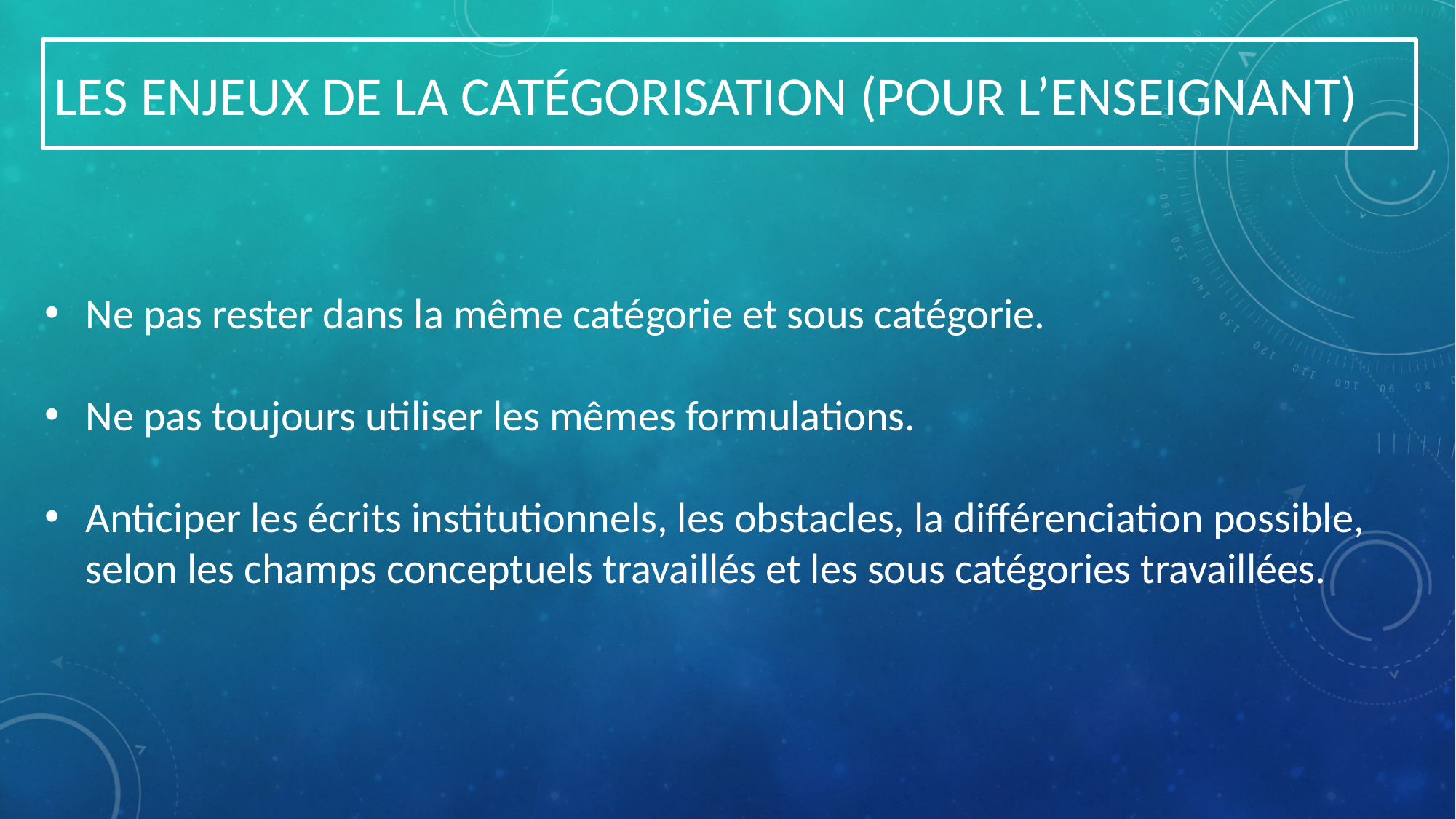

# LES ENJEUX DE LA CATÉGORISATION (POUR L’ENSEIGNANT)
Ne pas rester dans la même catégorie et sous catégorie.

Ne pas toujours utiliser les mêmes formulations.

Anticiper les écrits institutionnels, les obstacles, la différenciation possible,  selon les champs conceptuels travaillés et les sous catégories travaillées.